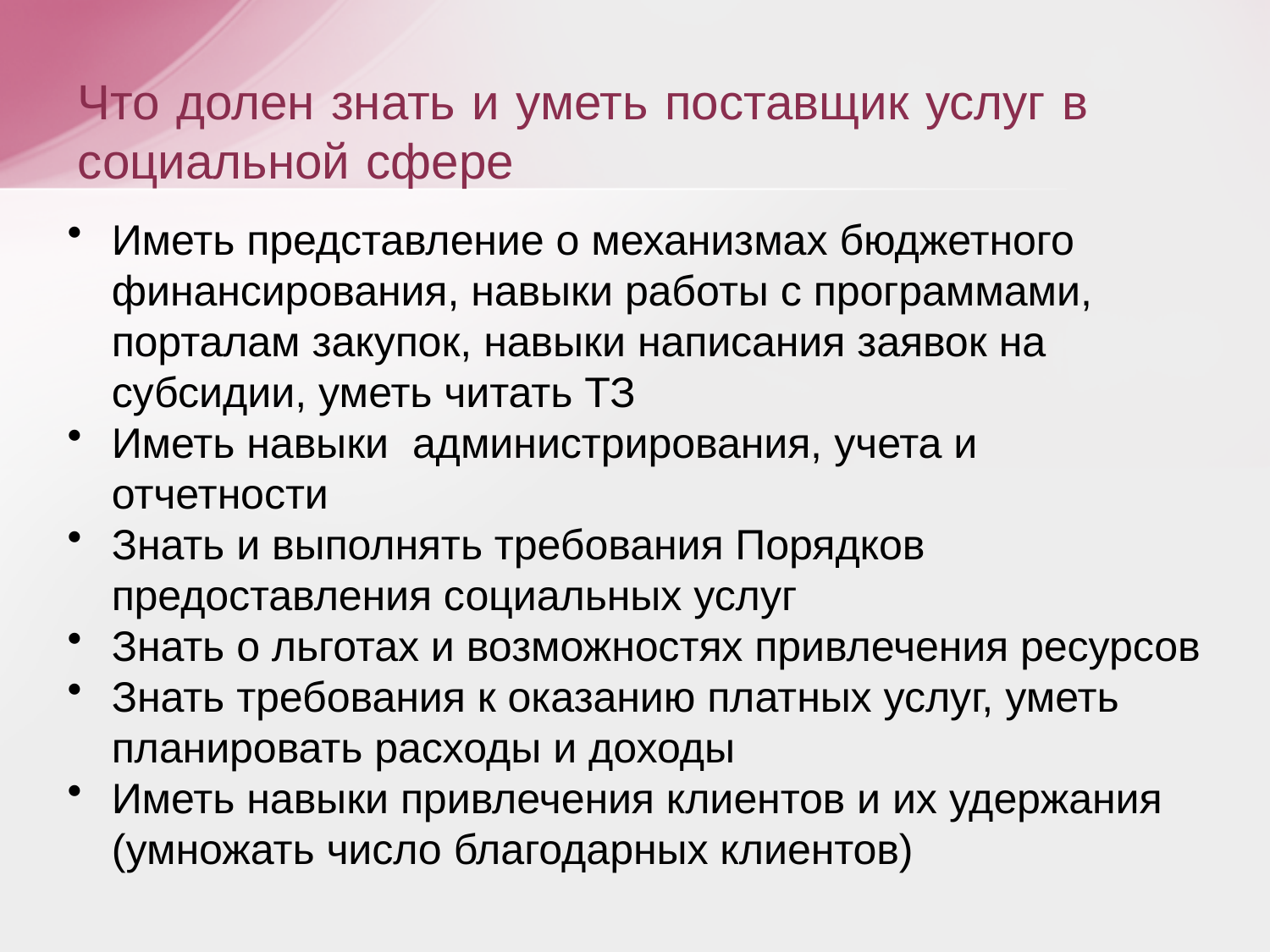

# Что долен знать и уметь поставщик услуг в социальной сфере
Иметь представление о механизмах бюджетного финансирования, навыки работы с программами, порталам закупок, навыки написания заявок на субсидии, уметь читать ТЗ
Иметь навыки  администрирования, учета и отчетности
Знать и выполнять требования Порядков предоставления социальных услуг
Знать о льготах и возможностях привлечения ресурсов
Знать требования к оказанию платных услуг, уметь планировать расходы и доходы
Иметь навыки привлечения клиентов и их удержания (умножать число благодарных клиентов)